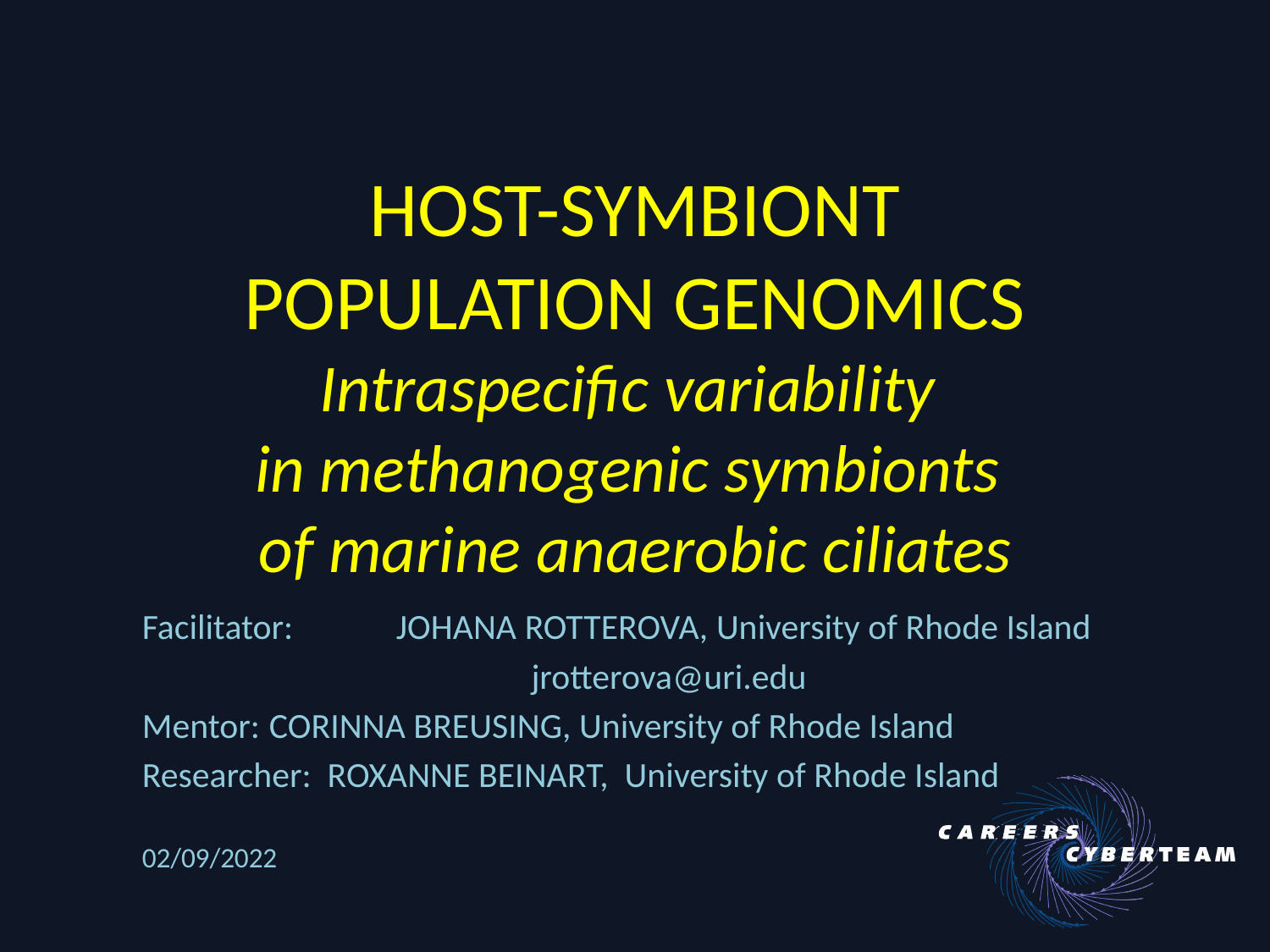

# HOST-SYMBIONT
POPULATION GENOMICS
Intraspecific variability
in methanogenic symbionts
of marine anaerobic ciliates
Facilitator: 	JOHANA ROTTEROVA, University of Rhode Island
			 jrotterova@uri.edu
Mentor: 	CORINNA BREUSING, University of Rhode Island
Researcher:  ROXANNE BEINART,  University of Rhode Island

02/09/2022